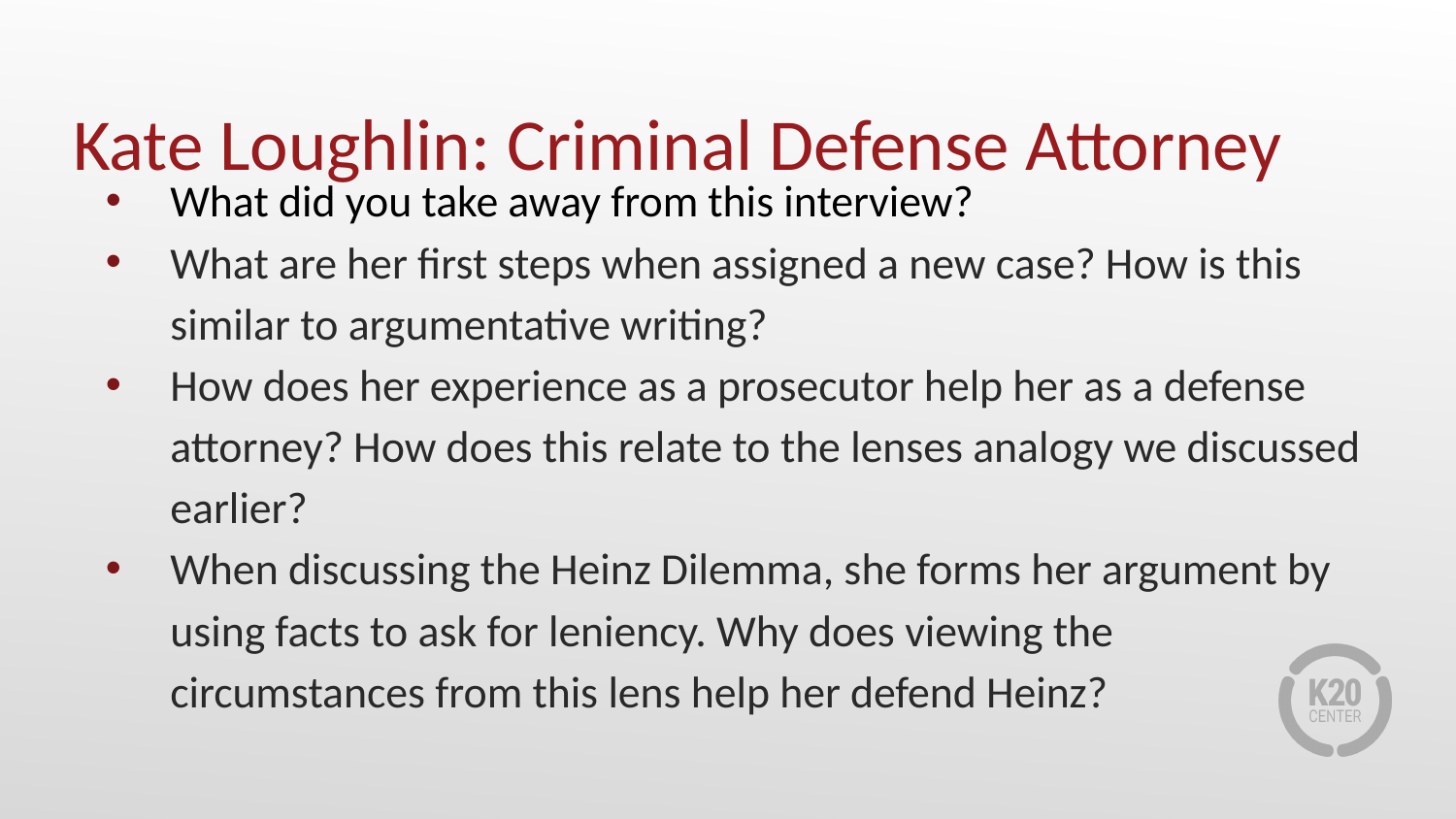

# Kate Loughlin: Criminal Defense Attorney
What did you take away from this interview?
What are her first steps when assigned a new case? How is this similar to argumentative writing?
How does her experience as a prosecutor help her as a defense attorney? How does this relate to the lenses analogy we discussed earlier?
When discussing the Heinz Dilemma, she forms her argument by using facts to ask for leniency. Why does viewing the circumstances from this lens help her defend Heinz?